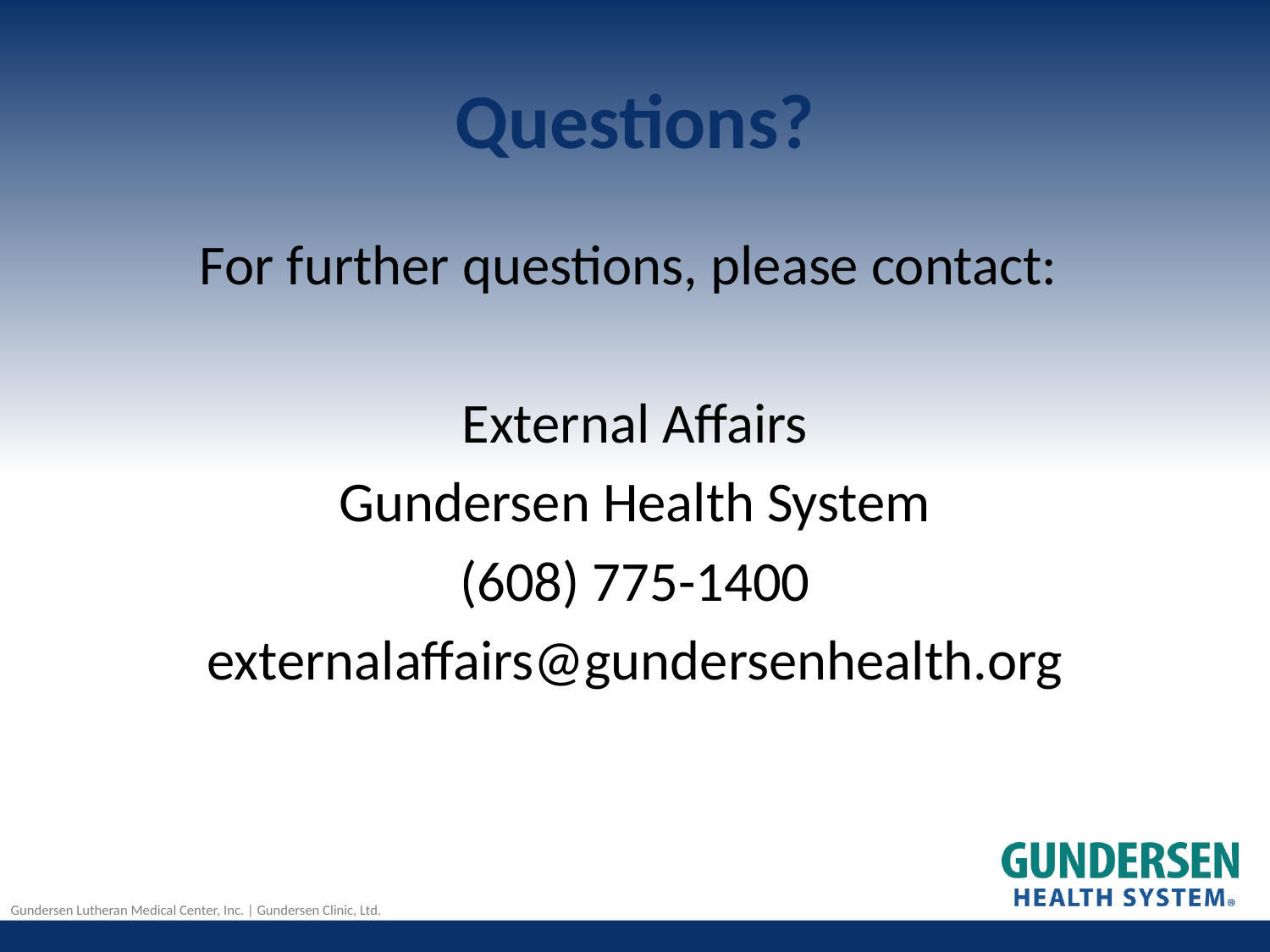

# Questions?
For further questions, please contact:

External Affairs
Gundersen Health System
(608) 775-1400
externalaffairs@gundersenhealth.org